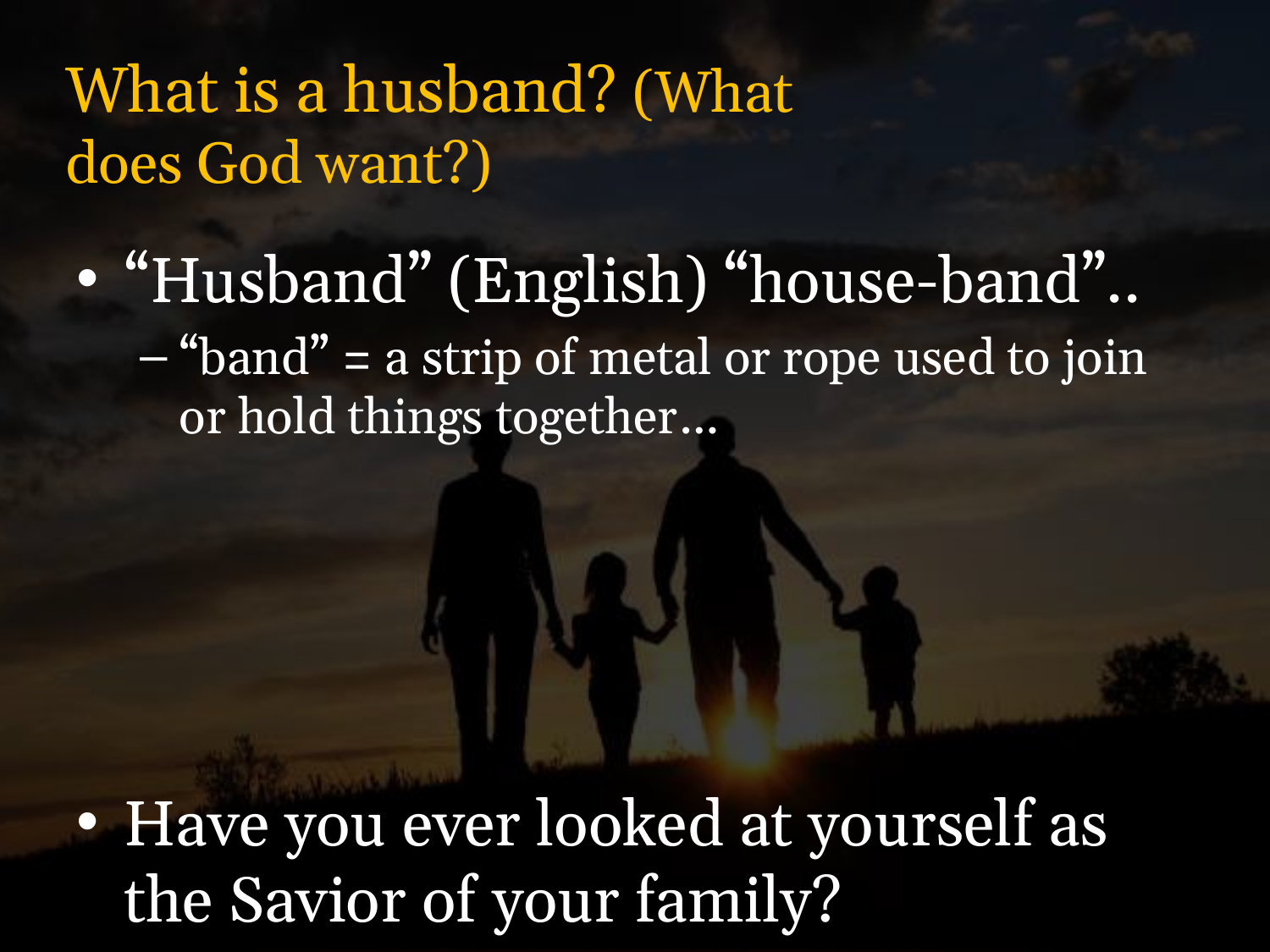

# What is a husband? (What does God want?)
“Husband” (English) “house-band”..
“band” = a strip of metal or rope used to join or hold things together…

Have you ever looked at yourself as the Savior of your family?